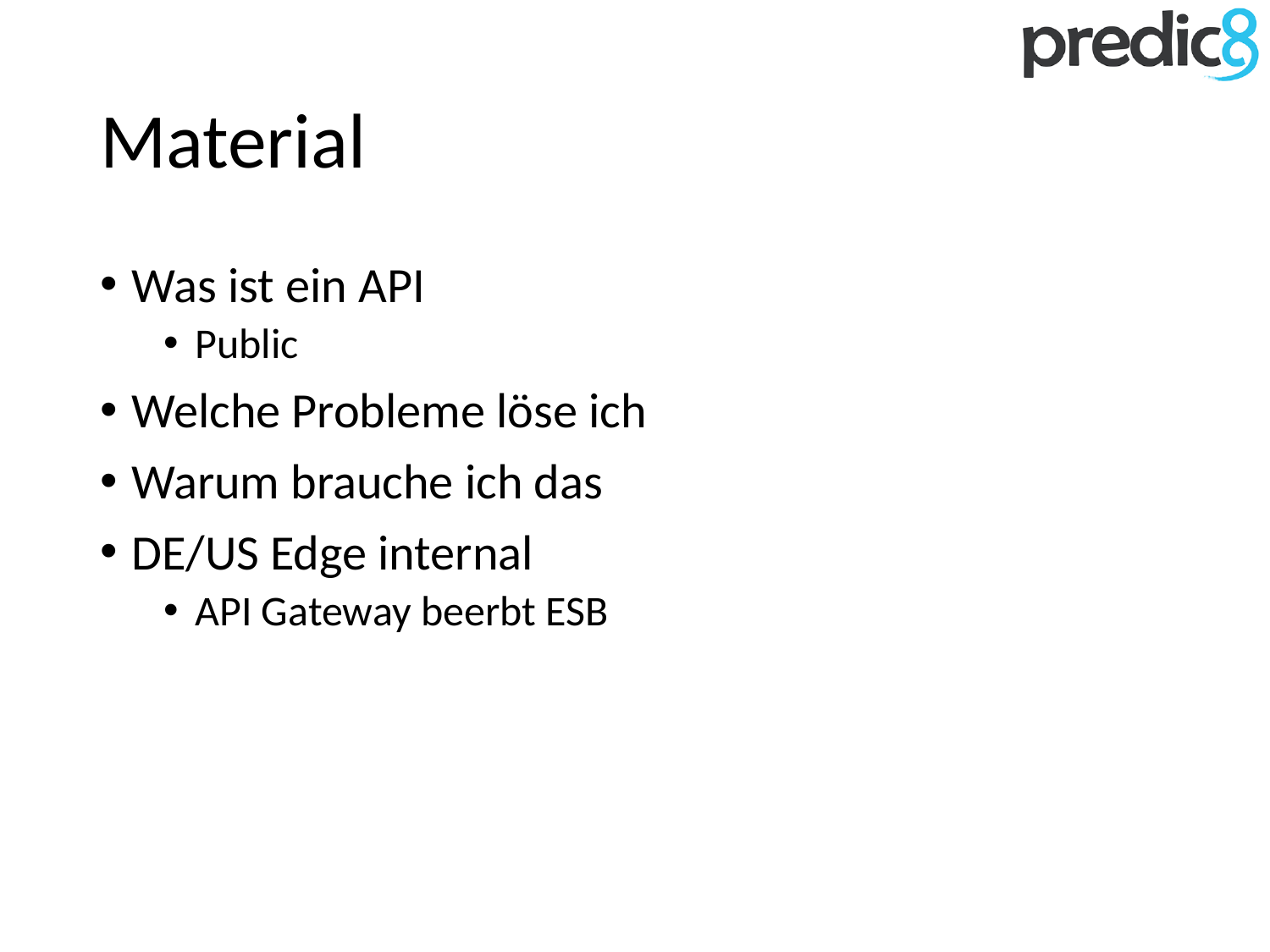

# Material
Was ist ein API
Public
Welche Probleme löse ich
Warum brauche ich das
DE/US Edge internal
API Gateway beerbt ESB